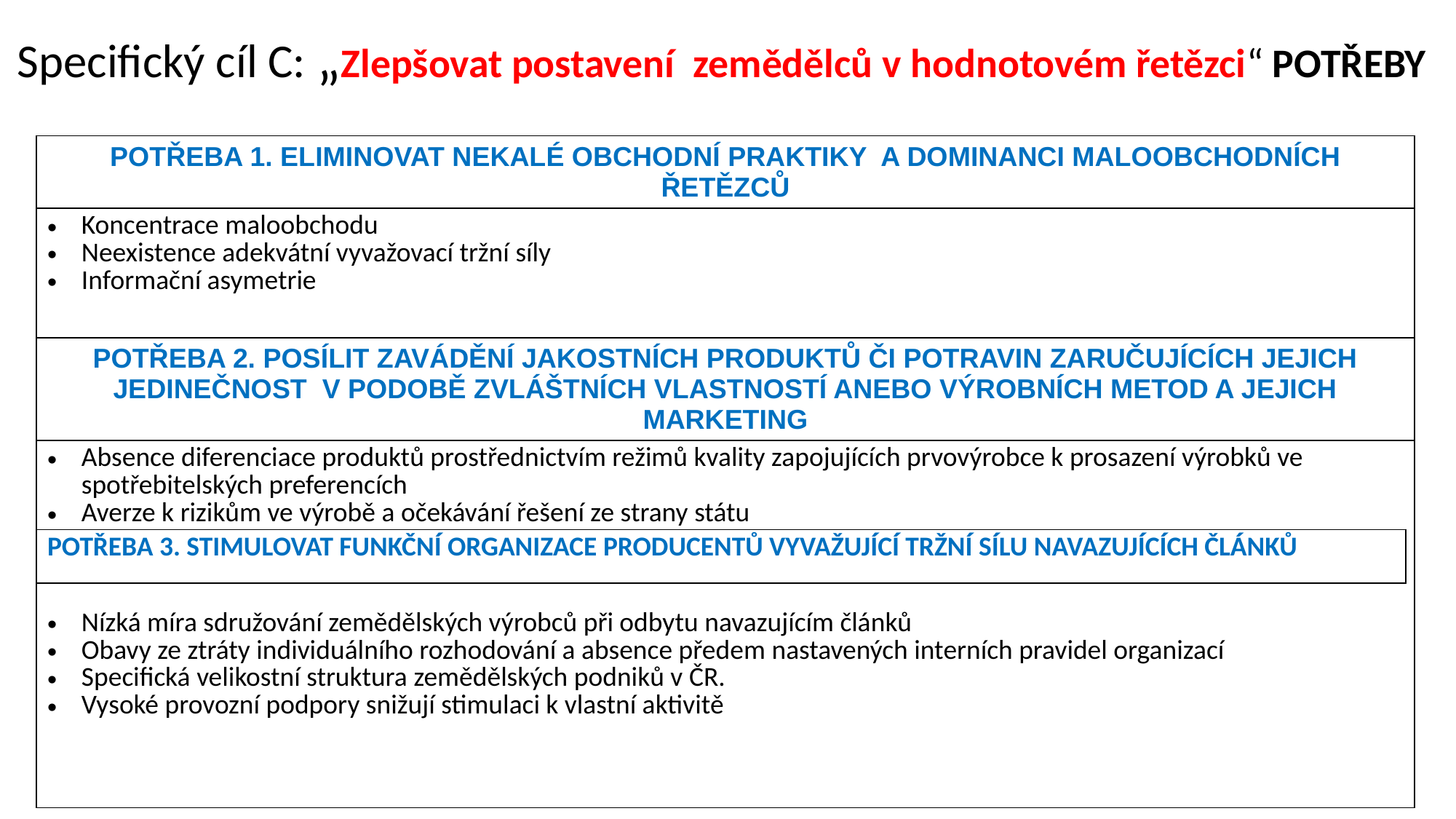

# Specifický cíl C: „Zlepšovat postavení  zemědělců v hodnotovém řetězci“ POTŘEBY
| POTŘEBA 1. ELIMINOVAT NEKALÉ OBCHODNÍ PRAKTIKY A DOMINANCI MALOOBCHODNÍCH ŘETĚZCŮ |
| --- |
| Koncentrace maloobchodu Neexistence adekvátní vyvažovací tržní síly Informační asymetrie |
| POTŘEBA 2. POSÍLIT ZAVÁDĚNÍ JAKOSTNÍCH PRODUKTŮ ČI POTRAVIN ZARUČUJÍCÍCH JEJICH JEDINEČNOST V PODOBĚ ZVLÁŠTNÍCH VLASTNOSTÍ ANEBO VÝROBNÍCH METOD A JEJICH MARKETING |
| Absence diferenciace produktů prostřednictvím režimů kvality zapojujících prvovýrobce k prosazení výrobků ve spotřebitelských preferencích Averze k rizikům ve výrobě a očekávání řešení ze strany státu Nízká míra sdružování zemědělských výrobců při odbytu navazujícím článků Obavy ze ztráty individuálního rozhodování a absence předem nastavených interních pravidel organizací Specifická velikostní struktura zemědělských podniků v ČR. Vysoké provozní podpory snižují stimulaci k vlastní aktivitě |
| POTŘEBA 3. STIMULOVAT FUNKČNÍ ORGANIZACE PRODUCENTŮ VYVAŽUJÍCÍ TRŽNÍ SÍLU NAVAZUJÍCÍCH ČLÁNKŮ |
| --- |